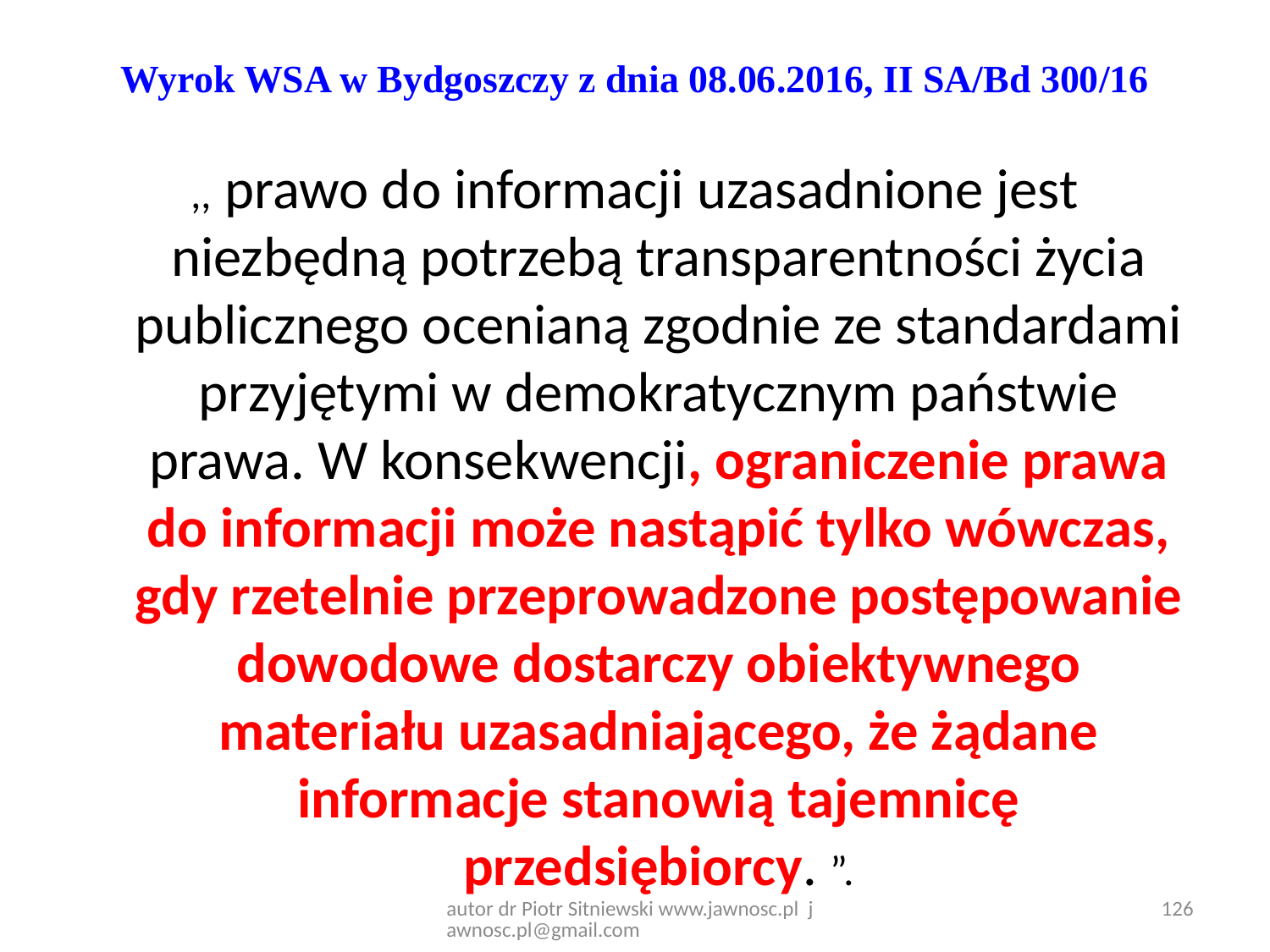

# Wyrok WSA w Bydgoszczy z dnia 08.06.2016, II SA/Bd 300/16
,, prawo do informacji uzasadnione jest niezbędną potrzebą transparentności życia publicznego ocenianą zgodnie ze standardami przyjętymi w demokratycznym państwie prawa. W konsekwencji, ograniczenie prawa do informacji może nastąpić tylko wówczas, gdy rzetelnie przeprowadzone postępowanie dowodowe dostarczy obiektywnego materiału uzasadniającego, że żądane informacje stanowią tajemnicę przedsiębiorcy. ”.

autor dr Piotr Sitniewski www.jawnosc.pl  jawnosc.pl@gmail.com
126